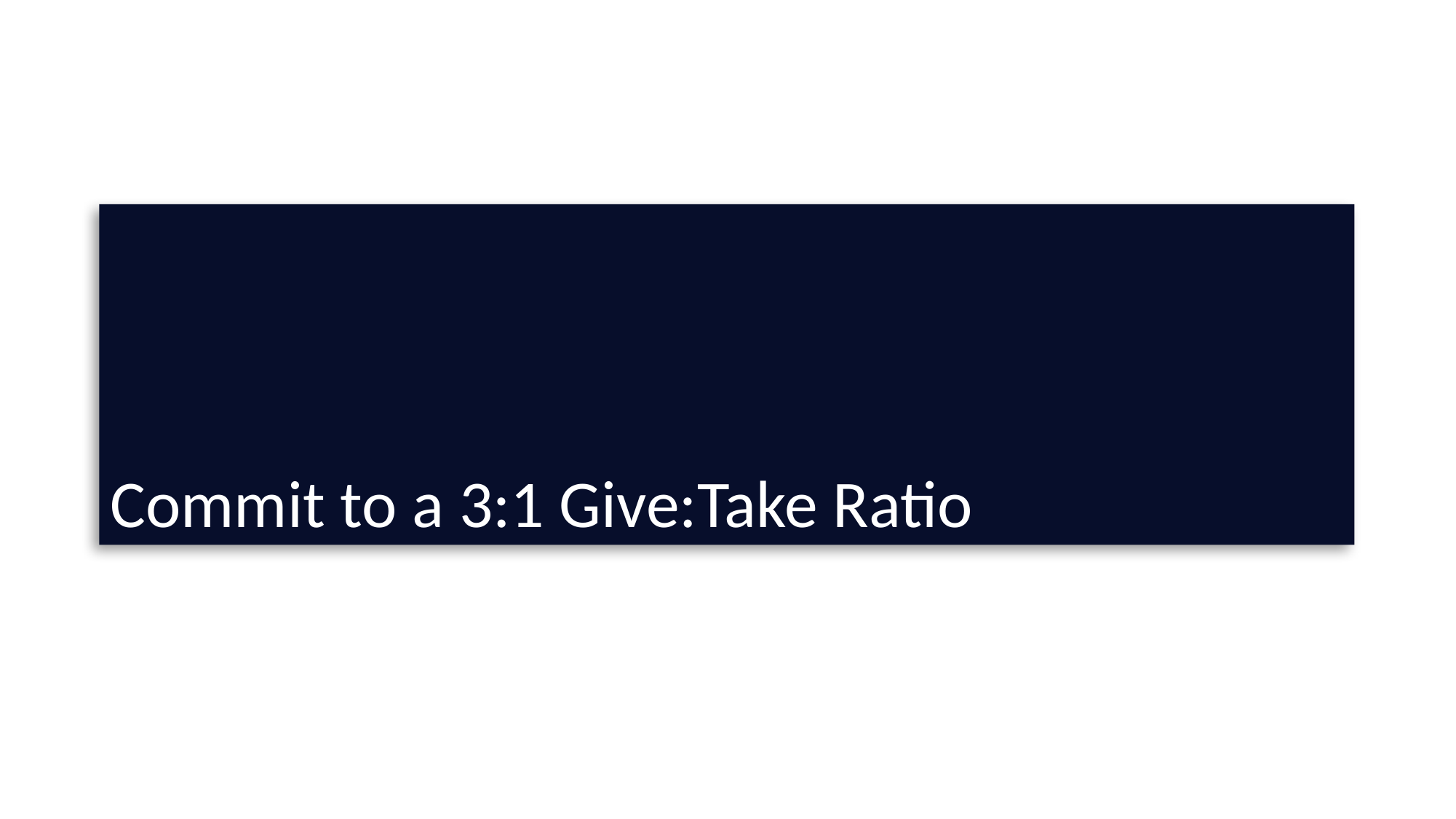

# Commit to a 3:1 Give:Take Ratio